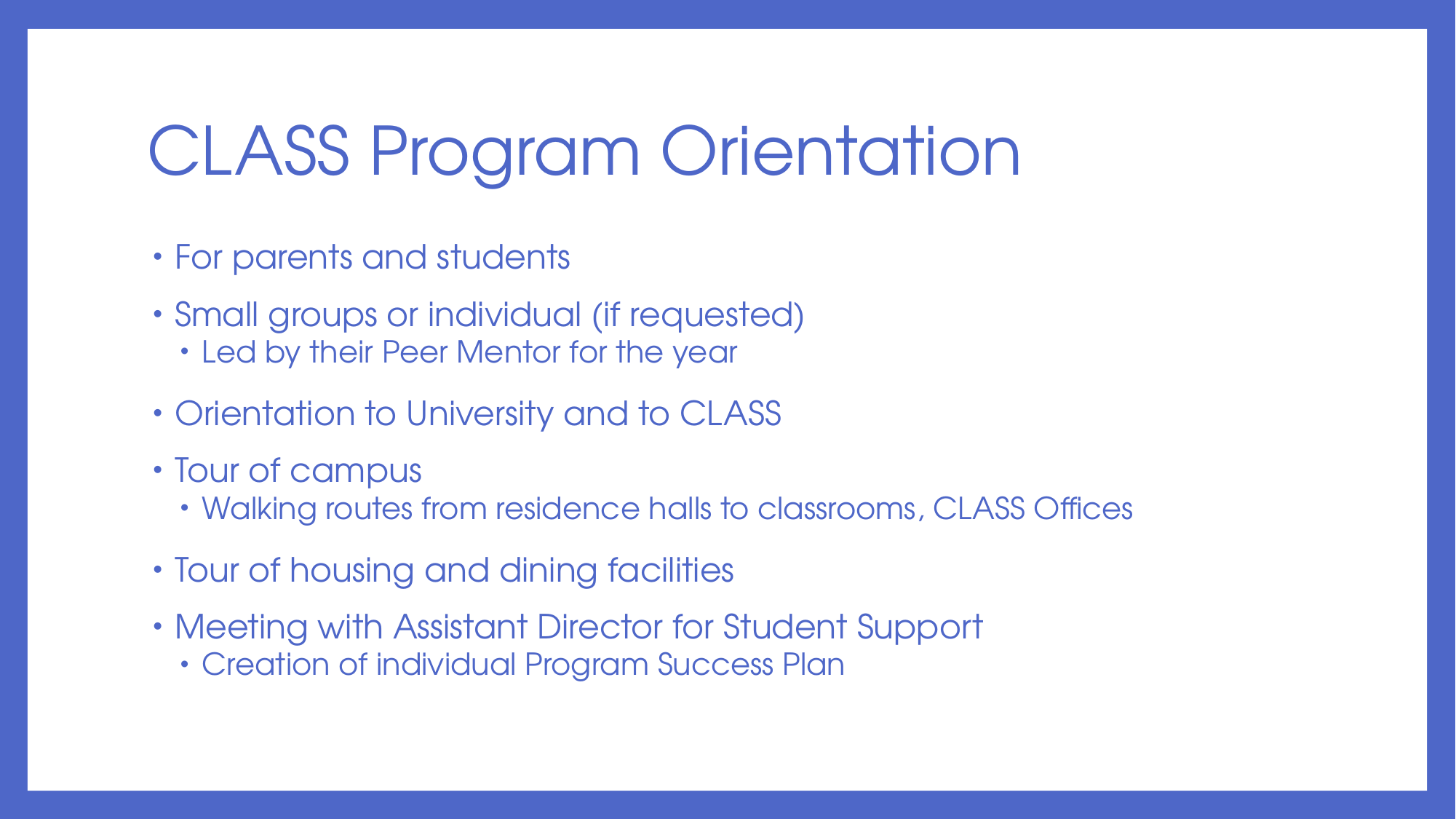

# CLASS Program Orientation
For parents and students
Small groups or individual (if requested)
Led by their Peer Mentor for the year
Orientation to University and to CLASS
Tour of campus
Walking routes from residence halls to classrooms, CLASS Offices
Tour of housing and dining facilities
Meeting with Assistant Director for Student Support
Creation of individual Program Success Plan